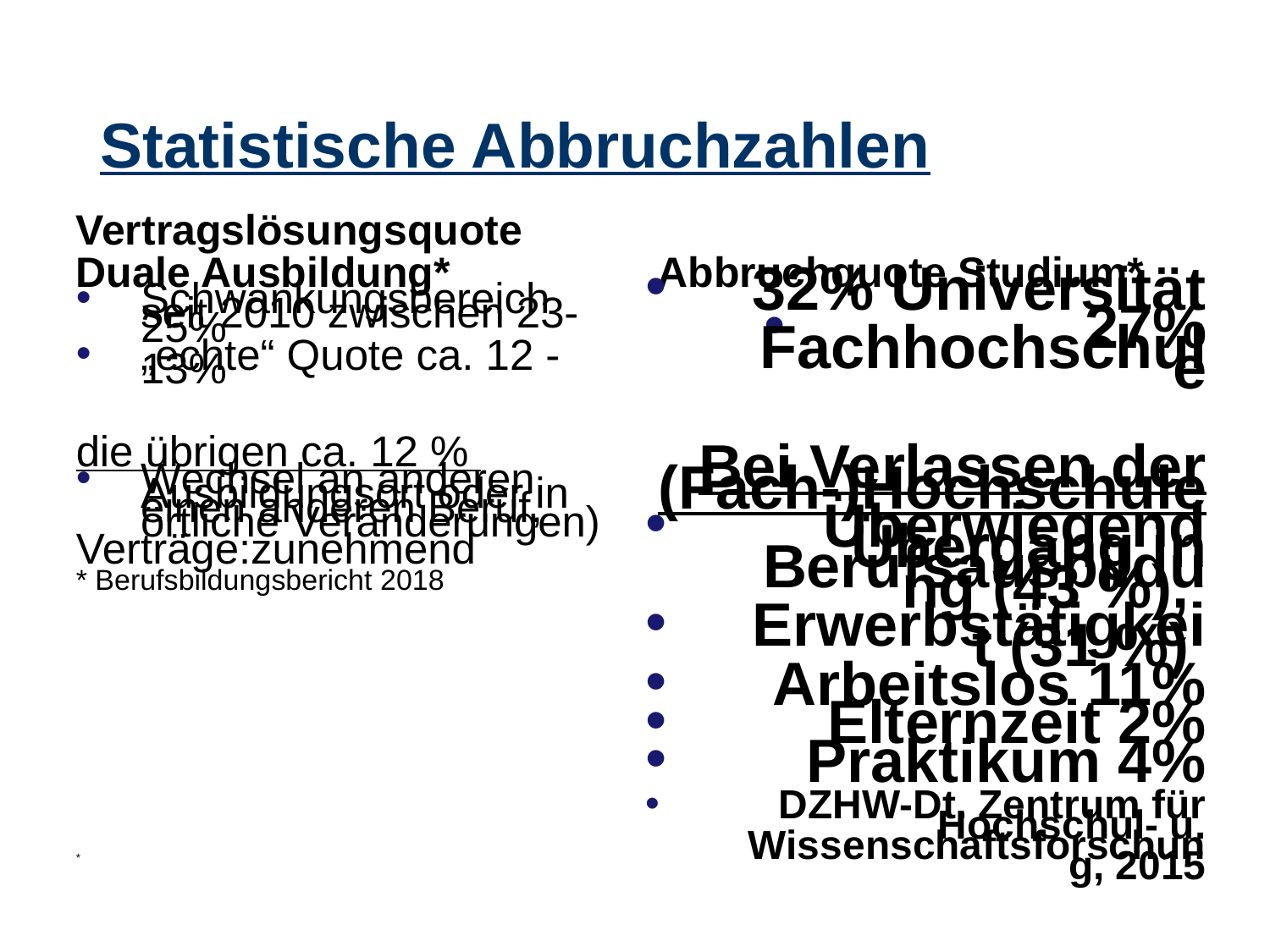

# Statistische Abbruchzahlen
Abbruchquote Studium*
Vertragslösungsquote  Duale Ausbildung*
32% Universität
27% Fachhochschule

Bei Verlassen der (Fach-)Hochschule
Überwiegend Übergang in Berufsausbildung (43 %),
Erwerbstätigkeit (31 %)
Arbeitslos 11%
Elternzeit 2%
Praktikum 4%
DZHW-Dt. Zentrum für Hochschul- u. Wissenschaftsforschung, 2015

Schwankungsbereich seit 2010 zwischen 23-25%
„echte“ Quote ca. 12 -13%

die übrigen ca. 12 %
Wechsel an anderen Ausbildungsort oder in einen anderen Beruf,  örtliche Veränderungen)
Verträge:zunehmend
* Berufsbildungsbericht 2018

*